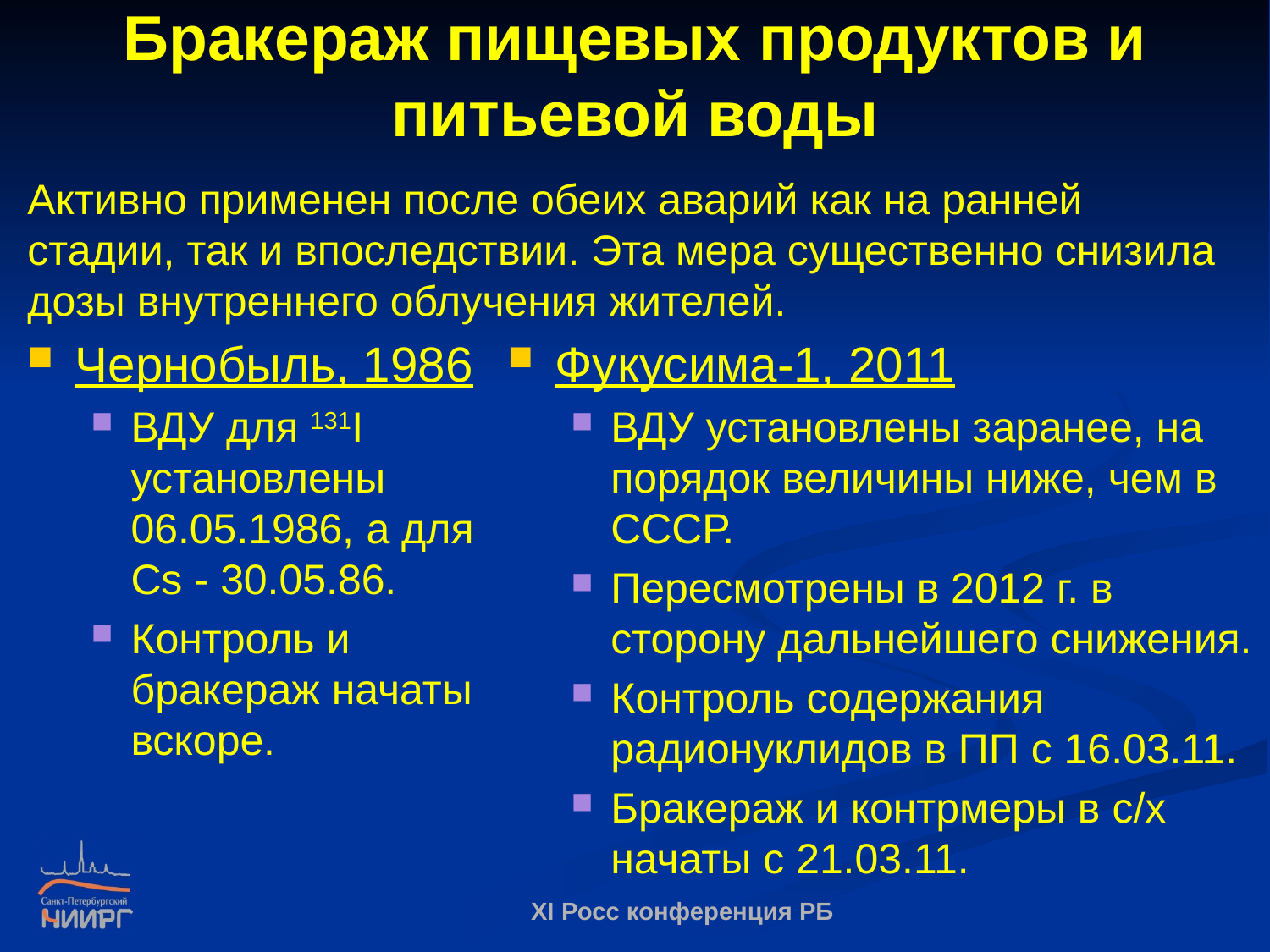

# Бракераж пищевых продуктов и питьевой воды
Активно применен после обеих аварий как на ранней стадии, так и впоследствии. Эта мера существенно снизила дозы внутреннего облучения жителей.
Чернобыль, 1986
ВДУ для 131I установлены 06.05.1986, а для Cs - 30.05.86.
Контроль и бракераж начаты вскоре.

Фукусима-1, 2011
ВДУ установлены заранее, на порядок величины ниже, чем в СССР.
Пересмотрены в 2012 г. в сторону дальнейшего снижения.
Контроль содержания радионуклидов в ПП с 16.03.11.
Бракераж и контрмеры в с/х начаты с 21.03.11.
XI Росс конференция РБ